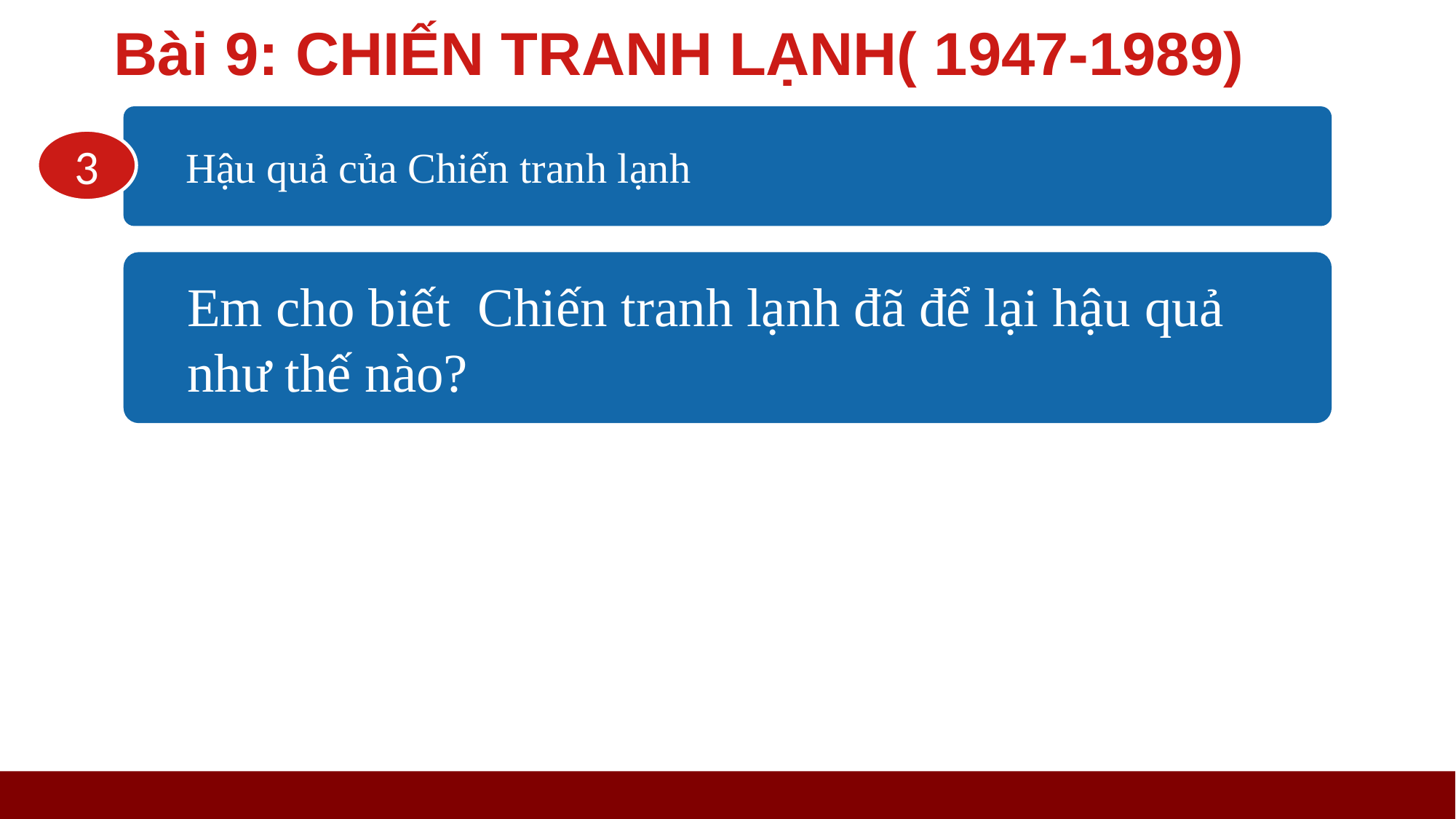

Bài 9: CHIẾN TRANH LẠNH( 1947-1989)
Hậu quả của Chiến tranh lạnh
3
Em cho biết  Chiến tranh lạnh đã để lại hậu quả như thế nào?